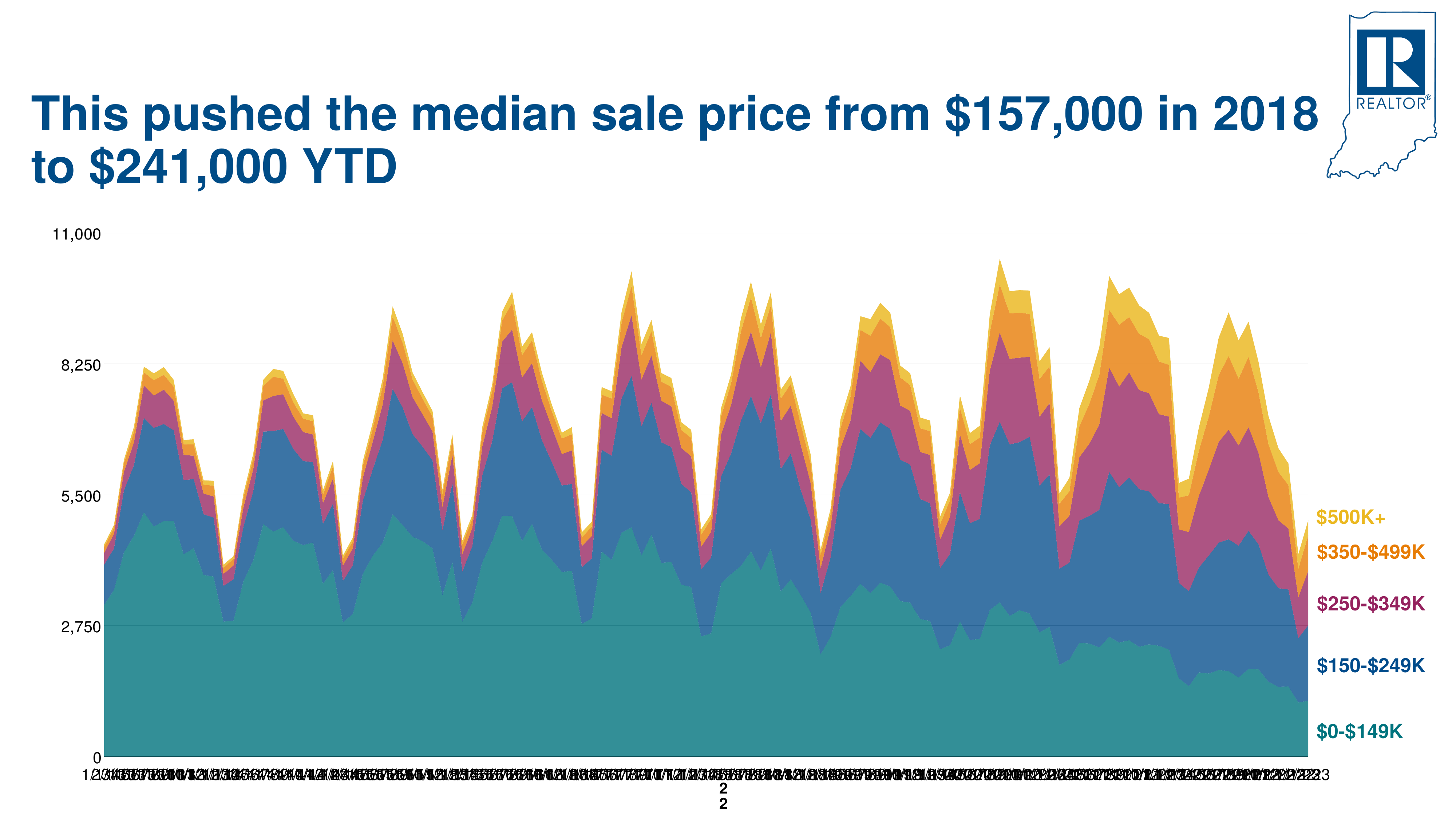

This pushed the median sale price from $157,000 in 2018 to $241,000 YTD

### Chart

| Category | $0-$149K | $150-$249K | $250K-$349K | $350K-$499K | $500K+ |
|---|---|---|---|---|---|
| 1/1/13 | 3183.0 | 847.0 | 246.0 | 123.0 | 55.0 |
| 2/1/13 | 3504.0 | 869.0 | 306.0 | 126.0 | 62.0 |
| 3/1/13 | 4296.0 | 1297.0 | 387.0 | 191.0 | 67.0 |
| 4/1/13 | 4638.0 | 1484.0 | 477.0 | 212.0 | 114.0 |
| 5/1/13 | 5132.0 | 1984.0 | 680.0 | 277.0 | 120.0 |
| 6/1/13 | 4834.0 | 2071.0 | 678.0 | 323.0 | 144.0 |
| 7/1/13 | 4950.0 | 2037.0 | 723.0 | 312.0 | 161.0 |
| 8/1/13 | 4949.0 | 1903.0 | 622.0 | 295.0 | 145.0 |
| 9/1/13 | 4250.0 | 1555.0 | 532.0 | 224.0 | 92.0 |
| 10/1/13 | 4379.0 | 1454.0 | 488.0 | 236.0 | 108.0 |
| 11/1/13 | 3815.0 | 1277.0 | 433.0 | 187.0 | 92.0 |
| 12/1/13 | 3782.0 | 1238.0 | 446.0 | 225.0 | 103.0 |
| 1/1/14 | 2835.0 | 749.0 | 252.0 | 129.0 | 68.0 |
| 2/1/14 | 2857.0 | 867.0 | 290.0 | 139.0 | 57.0 |
| 3/1/14 | 3683.0 | 1141.0 | 404.0 | 209.0 | 87.0 |
| 4/1/14 | 4130.0 | 1452.0 | 463.0 | 219.0 | 110.0 |
| 5/1/14 | 4885.0 | 1942.0 | 655.0 | 302.0 | 133.0 |
| 6/1/14 | 4726.0 | 2112.0 | 738.0 | 404.0 | 165.0 |
| 7/1/14 | 4820.0 | 2063.0 | 730.0 | 326.0 | 164.0 |
| 8/1/14 | 4538.0 | 1931.0 | 678.0 | 303.0 | 174.0 |
| 9/1/14 | 4443.0 | 1764.0 | 611.0 | 281.0 | 112.0 |
| 10/1/14 | 4497.0 | 1691.0 | 578.0 | 277.0 | 128.0 |
| 11/1/14 | 3630.0 | 1256.0 | 435.0 | 180.0 | 96.0 |
| 12/1/14 | 3920.0 | 1397.0 | 529.0 | 253.0 | 112.0 |
| 1/1/15 | 2823.0 | 864.0 | 317.0 | 146.0 | 73.0 |
| 2/1/15 | 2996.0 | 1026.0 | 356.0 | 149.0 | 75.0 |
| 3/1/15 | 3839.0 | 1533.0 | 479.0 | 250.0 | 106.0 |
| 4/1/15 | 4223.0 | 1811.0 | 583.0 | 275.0 | 129.0 |
| 5/1/15 | 4493.0 | 2162.0 | 745.0 | 380.0 | 165.0 |
| 6/1/15 | 5091.0 | 2635.0 | 1016.0 | 500.0 | 218.0 |
| 7/1/15 | 4866.0 | 2468.0 | 929.0 | 429.0 | 190.0 |
| 8/1/15 | 4617.0 | 2158.0 | 774.0 | 368.0 | 152.0 |
| 9/1/15 | 4528.0 | 1985.0 | 678.0 | 330.0 | 137.0 |
| 10/1/15 | 4376.0 | 1847.0 | 603.0 | 314.0 | 124.0 |
| 11/1/15 | 3394.0 | 1359.0 | 488.0 | 257.0 | 114.0 |
| 12/1/15 | 4085.0 | 1657.0 | 595.0 | 312.0 | 120.0 |
| 1/1/16 | 2836.0 | 1051.0 | 364.0 | 206.0 | 81.0 |
| 2/1/16 | 3235.0 | 1182.0 | 381.0 | 192.0 | 84.0 |
| 3/1/16 | 4082.0 | 1820.0 | 603.0 | 298.0 | 117.0 |
| 4/1/16 | 4525.0 | 2098.0 | 723.0 | 341.0 | 131.0 |
| 5/1/16 | 5059.0 | 2678.0 | 978.0 | 442.0 | 192.0 |
| 6/1/16 | 5055.0 | 2810.0 | 1106.0 | 561.0 | 237.0 |
| 7/1/16 | 4528.0 | 2514.0 | 921.0 | 469.0 | 180.0 |
| 8/1/16 | 4891.0 | 2452.0 | 922.0 | 479.0 | 174.0 |
| 9/1/16 | 4345.0 | 2300.0 | 834.0 | 409.0 | 174.0 |
| 10/1/16 | 4132.0 | 2050.0 | 735.0 | 331.0 | 140.0 |
| 11/1/16 | 3878.0 | 1817.0 | 659.0 | 329.0 | 122.0 |
| 12/1/16 | 3903.0 | 1824.0 | 706.0 | 337.0 | 151.0 |
| 1/1/17 | 2785.0 | 1190.0 | 444.0 | 182.0 | 110.0 |
| 2/1/17 | 2906.0 | 1256.0 | 469.0 | 198.0 | 101.0 |
| 3/1/17 | 4313.0 | 2132.0 | 775.0 | 383.0 | 160.0 |
| 4/1/17 | 4132.0 | 2191.0 | 784.0 | 417.0 | 151.0 |
| 5/1/17 | 4703.0 | 2819.0 | 1074.0 | 518.0 | 229.0 |
| 6/1/17 | 4818.0 | 3181.0 | 1272.0 | 618.0 | 308.0 |
| 7/1/17 | 4227.0 | 2712.0 | 982.0 | 510.0 | 237.0 |
| 8/1/17 | 4667.0 | 2765.0 | 995.0 | 506.0 | 243.0 |
| 9/1/17 | 4070.0 | 2532.0 | 871.0 | 403.0 | 181.0 |
| 10/1/17 | 4089.0 | 2412.0 | 858.0 | 405.0 | 189.0 |
| 11/1/17 | 3614.0 | 2116.0 | 754.0 | 376.0 | 165.0 |
| 12/1/17 | 3561.0 | 1990.0 | 755.0 | 389.0 | 168.0 |
| 1/1/18 | 2523.0 | 1414.0 | 471.0 | 253.0 | 115.0 |
| 2/1/18 | 2590.0 | 1591.0 | 539.0 | 271.0 | 105.0 |
| 3/1/18 | 3635.0 | 2249.0 | 878.0 | 388.0 | 173.0 |
| 4/1/18 | 3836.0 | 2528.0 | 1020.0 | 448.0 | 195.0 |
| 5/1/18 | 4006.0 | 3053.0 | 1229.0 | 646.0 | 278.0 |
| 6/1/18 | 4312.0 | 3264.0 | 1352.0 | 719.0 | 330.0 |
| 7/1/18 | 3909.0 | 3093.0 | 1172.0 | 621.0 | 281.0 |
| 8/1/18 | 4374.0 | 3244.0 | 1293.0 | 573.0 | 271.0 |
| 9/1/18 | 3471.0 | 2572.0 | 1006.0 | 468.0 | 191.0 |
| 10/1/18 | 3724.0 | 2642.0 | 1006.0 | 456.0 | 183.0 |
| 11/1/18 | 3394.0 | 2208.0 | 944.0 | 438.0 | 212.0 |
| 12/1/18 | 3026.0 | 1952.0 | 768.0 | 417.0 | 184.0 |
| 1/1/19 | 2145.0 | 1287.0 | 522.0 | 280.0 | 116.0 |
| 2/1/19 | 2515.0 | 1668.0 | 625.0 | 284.0 | 112.0 |
| 3/1/19 | 3146.0 | 2465.0 | 866.0 | 423.0 | 190.0 |
| 4/1/19 | 3369.0 | 2675.0 | 1016.0 | 505.0 | 211.0 |
| 5/1/19 | 3632.0 | 3250.0 | 1432.0 | 648.0 | 290.0 |
| 6/1/19 | 3436.0 | 3260.0 | 1383.0 | 761.0 | 350.0 |
| 7/1/19 | 3655.0 | 3366.0 | 1431.0 | 749.0 | 334.0 |
| 8/1/19 | 3571.0 | 3311.0 | 1446.0 | 694.0 | 302.0 |
| 9/1/19 | 3266.0 | 2972.0 | 1135.0 | 591.0 | 250.0 |
| 10/1/19 | 3234.0 | 2900.0 | 1130.0 | 539.0 | 251.0 |
| 11/1/19 | 2891.0 | 2520.0 | 990.0 | 496.0 | 227.0 |
| 12/1/19 | 2849.0 | 2473.0 | 1013.0 | 501.0 | 224.0 |
| 1/1/20 | 2256.0 | 1698.0 | 602.0 | 318.0 | 164.0 |
| 2/1/20 | 2339.0 | 1920.0 | 775.0 | 351.0 | 159.0 |
| 3/1/20 | 2839.0 | 2718.0 | 1210.0 | 564.0 | 258.0 |
| 4/1/20 | 2445.0 | 2458.0 | 1119.0 | 542.0 | 232.0 |
| 5/1/20 | 2477.0 | 2516.0 | 1170.0 | 540.0 | 250.0 |
| 6/1/20 | 3081.0 | 3456.0 | 1570.0 | 805.0 | 384.0 |
| 7/1/20 | 3241.0 | 3792.0 | 1872.0 | 1007.0 | 547.0 |
| 8/1/20 | 2956.0 | 3601.0 | 1797.0 | 954.0 | 466.0 |
| 9/1/20 | 3076.0 | 3530.0 | 1775.0 | 945.0 | 474.0 |
| 10/1/20 | 3005.0 | 3715.0 | 1678.0 | 900.0 | 490.0 |
| 11/1/20 | 2610.0 | 3081.0 | 1448.0 | 793.0 | 371.0 |
| 12/1/20 | 2725.0 | 3203.0 | 1497.0 | 772.0 | 404.0 |
| 1/1/21 | 1924.0 | 2022.0 | 889.0 | 477.0 | 218.0 |
| 2/1/21 | 2041.0 | 2034.0 | 985.0 | 513.0 | 282.0 |
| 3/1/21 | 2389.0 | 2568.0 | 1332.0 | 649.0 | 384.0 |
| 4/1/21 | 2375.0 | 2681.0 | 1516.0 | 834.0 | 490.0 |
| 5/1/21 | 2293.0 | 2889.0 | 1792.0 | 1039.0 | 582.0 |
| 6/1/21 | 2518.0 | 3463.0 | 2189.0 | 1213.0 | 715.0 |
| 7/1/21 | 2395.0 | 3264.0 | 2112.0 | 1301.0 | 642.0 |
| 8/1/21 | 2445.0 | 3418.0 | 2208.0 | 1162.0 | 622.0 |
| 9/1/21 | 2306.0 | 3313.0 | 2082.0 | 1178.0 | 599.0 |
| 10/1/21 | 2358.0 | 3212.0 | 2063.0 | 1138.0 | 553.0 |
| 11/1/21 | 2328.0 | 2996.0 | 1869.0 | 1108.0 | 542.0 |
| 12/1/21 | 2249.0 | 3057.0 | 1837.0 | 1085.0 | 567.0 |
| 1/1/22 | 1644.0 | 2005.0 | 1124.0 | 666.0 | 310.0 |
| 2/1/22 | 1480.0 | 1994.0 | 1242.0 | 773.0 | 350.0 |
| 3/1/22 | 1769.0 | 2200.0 | 1504.0 | 946.0 | 488.0 |
| 4/1/22 | 1744.0 | 2479.0 | 1798.0 | 1117.0 | 610.0 |
| 5/1/22 | 1819.0 | 2675.0 | 2118.0 | 1399.0 | 790.0 |
| 6/1/22 | 1795.0 | 2770.0 | 2300.0 | 1549.0 | 918.0 |
| 7/1/22 | 1662.0 | 2769.0 | 2106.0 | 1402.0 | 806.0 |
| 8/1/22 | 1842.0 | 2899.0 | 2182.0 | 1475.0 | 739.0 |
| 9/1/22 | 1836.0 | 2624.0 | 1917.0 | 1269.0 | 647.0 |
| 10/1/22 | 1574.0 | 2250.0 | 1625.0 | 1108.0 | 597.0 |
| 11/1/22 | 1463.0 | 2075.0 | 1427.0 | 1015.0 | 498.0 |
| 12/1/22 | 1475.0 | 2035.0 | 1279.0 | 914.0 | 456.0 |
| 1/1/23 | 1138.0 | 1350.0 | 855.0 | 598.0 | 310.0 |
| 2/1/23 | 1172.0 | 1587.0 | 1146.0 | 748.0 | 318.0 |
$500K+
$350-$499K
$250-$349K
$150-$249K
$0-$149K
22